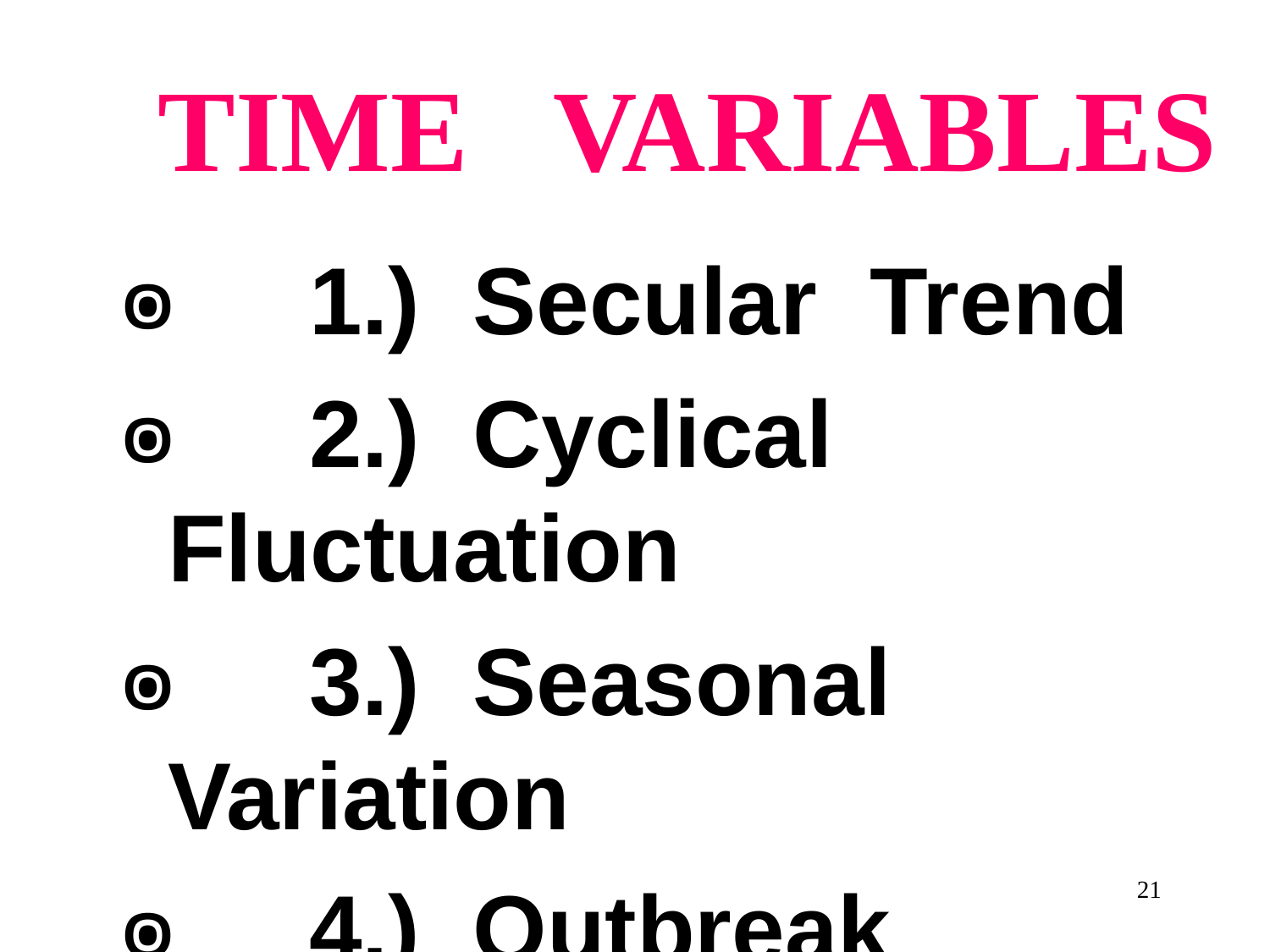

# TIME   VARIABLES
     1.)  Secular  Trend
     2.)  Cyclical  Fluctuation
     3.)  Seasonal  Variation
     4.)  Outbreak ( Cluster of disease )
21